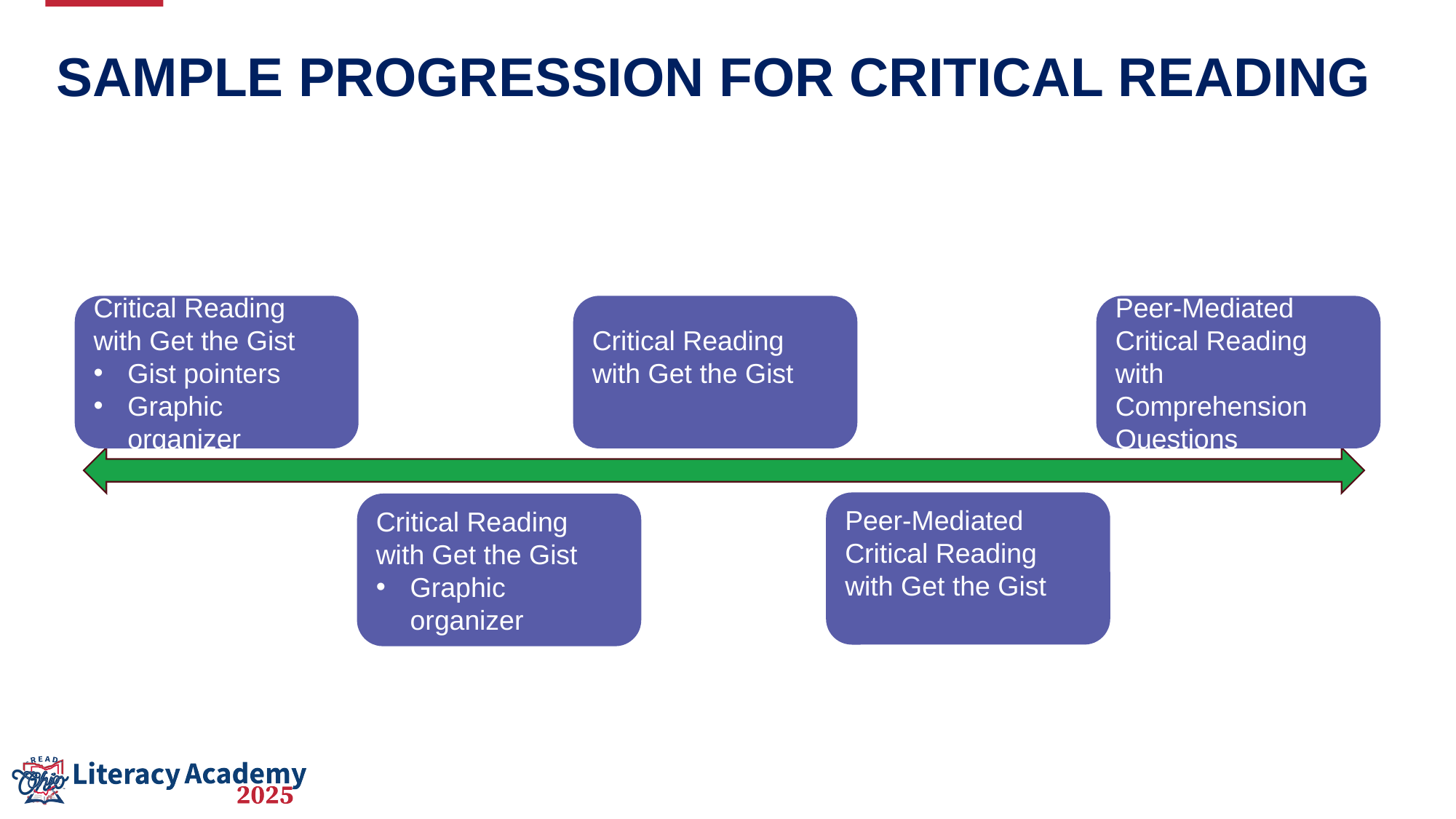

# Sample Progression for Critical Reading
Critical Reading with Get the Gist

Peer-Mediated Critical Reading with Comprehension Questions
Critical Reading with Get the Gist
Gist pointers
Graphic organizer

Peer-Mediated Critical Reading with Get the Gist

Critical Reading with Get the Gist
Graphic organizer